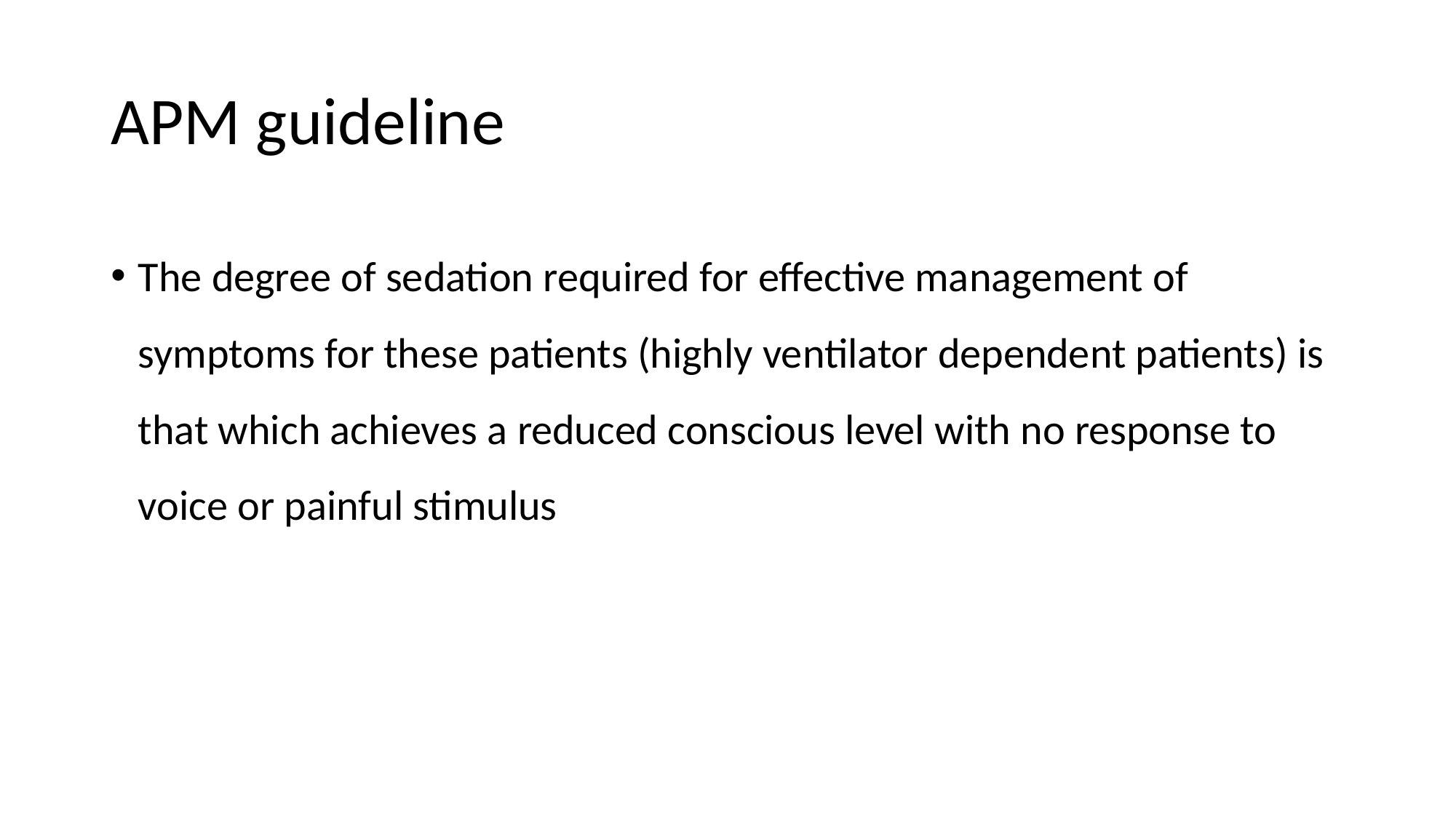

# APM guideline
The degree of sedation required for effective management of symptoms for these patients (highly ventilator dependent patients) is that which achieves a reduced conscious level with no response to voice or painful stimulus